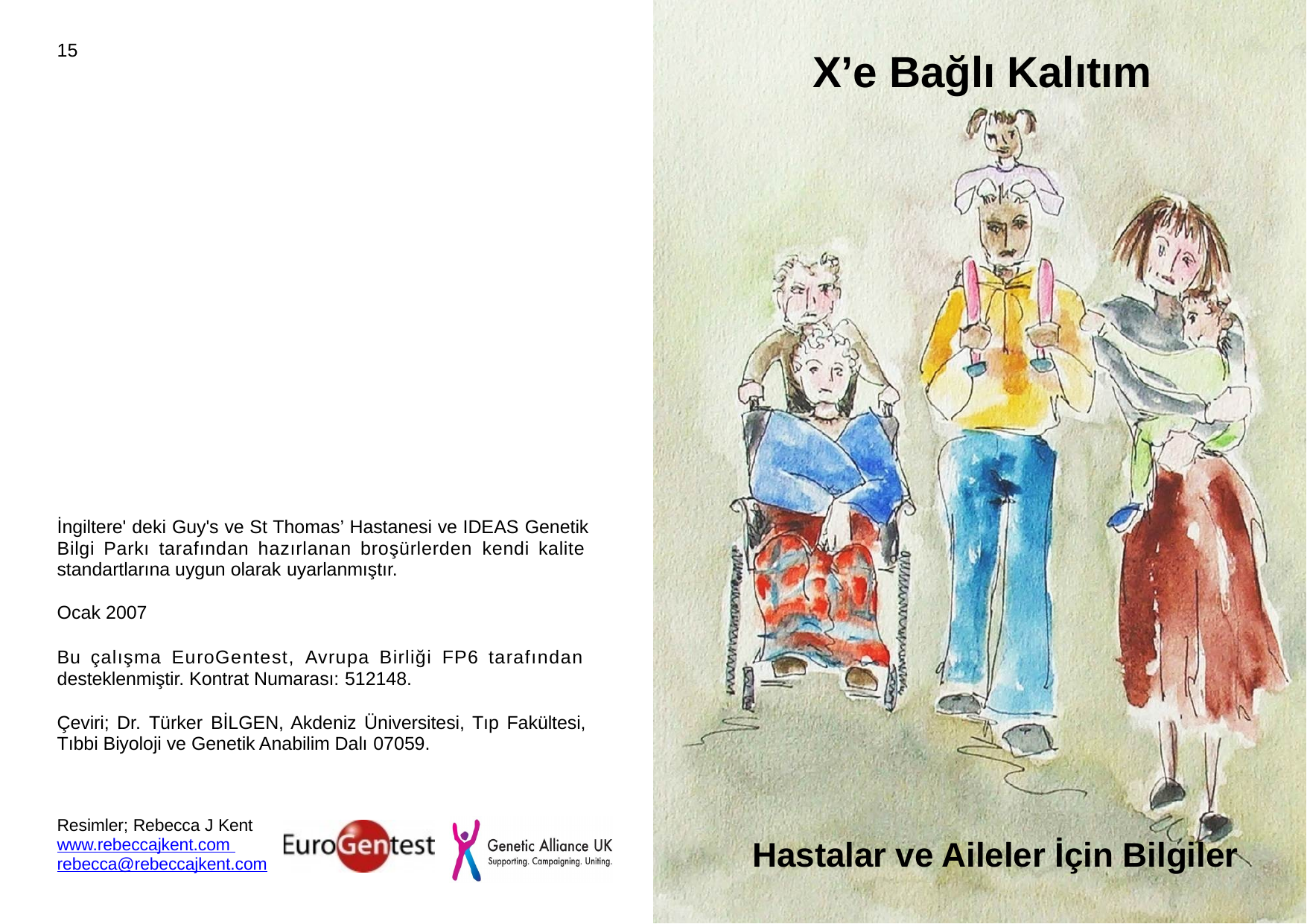

15
# X’e Bağlı Kalıtım
İngiltere' deki Guy's ve St Thomas’ Hastanesi ve IDEAS Genetik  Bilgi Parkı tarafından hazırlanan broşürlerden kendi kalite  standartlarına uygun olarak uyarlanmıştır.

Ocak 2007

Bu çalışma EuroGentest, Avrupa Birliği FP6 tarafından  desteklenmiştir. Kontrat Numarası: 512148.

Çeviri; Dr. Türker BİLGEN, Akdeniz Üniversitesi, Tıp Fakültesi,  Tıbbi Biyoloji ve Genetik Anabilim Dalı 07059.
Resimler; Rebecca J Kent  www.rebeccajkent.com  rebecca@rebeccajkent.com

Hastalar ve Aileler İçin Bilgiler